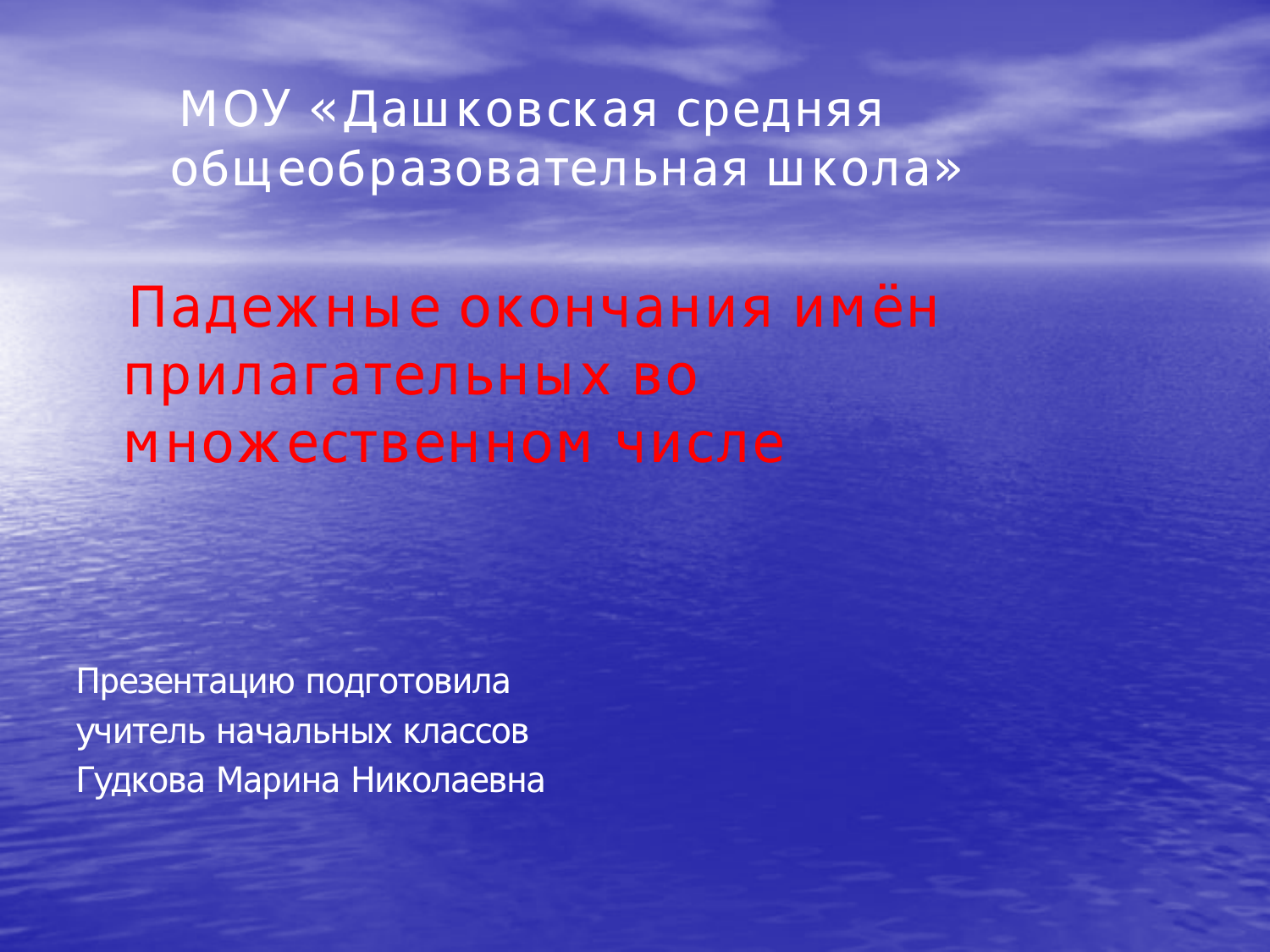

# МОУ «Дашковская средняя     общеобразовательная школа»
   Падежные окончания имён прилагательных во множественном числе

Презентацию подготовила
учитель начальных классов
Гудкова Марина Николаевна